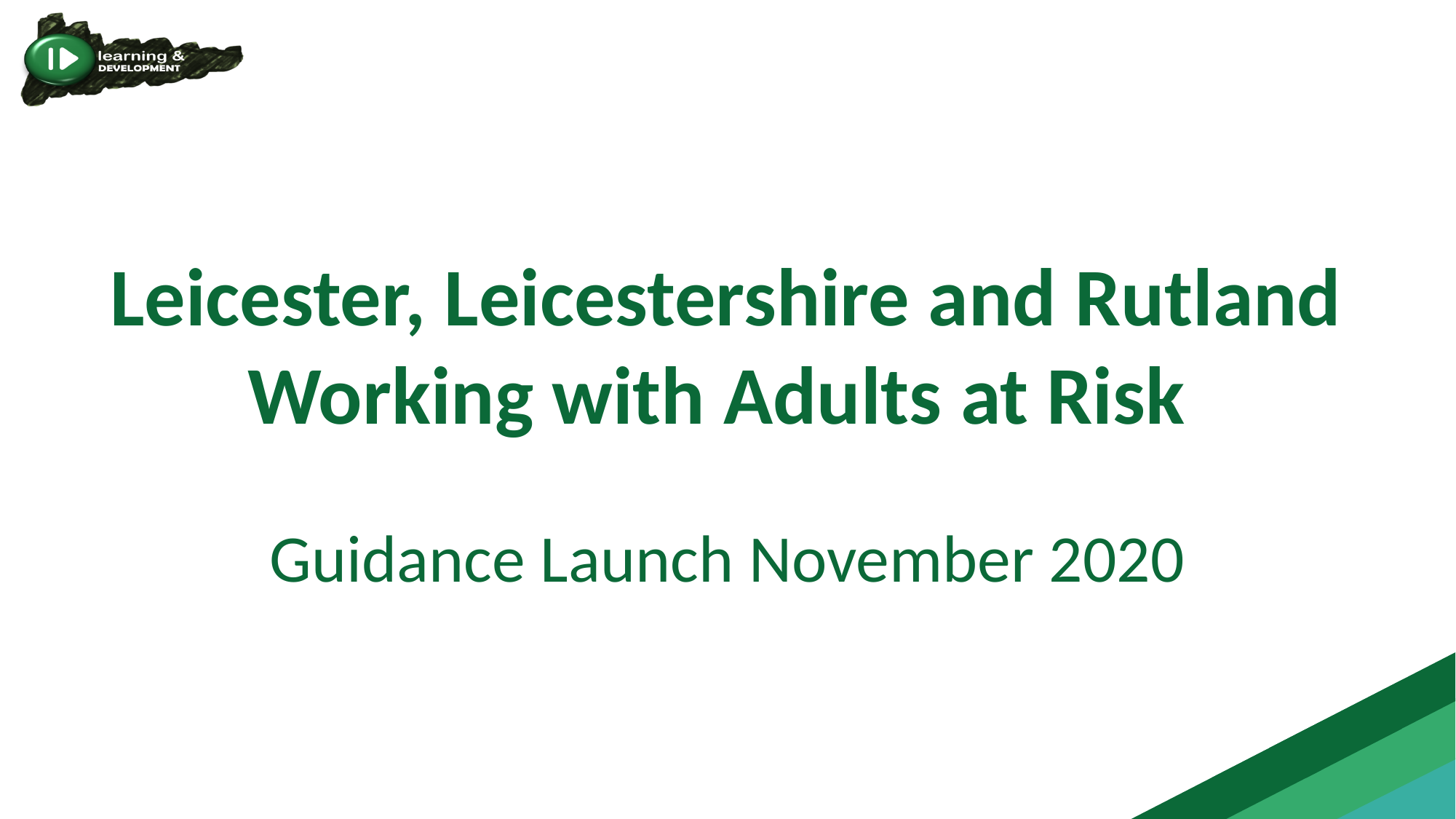

# Leicester, Leicestershire and Rutland Working with Adults at Risk
Guidance Launch November 2020